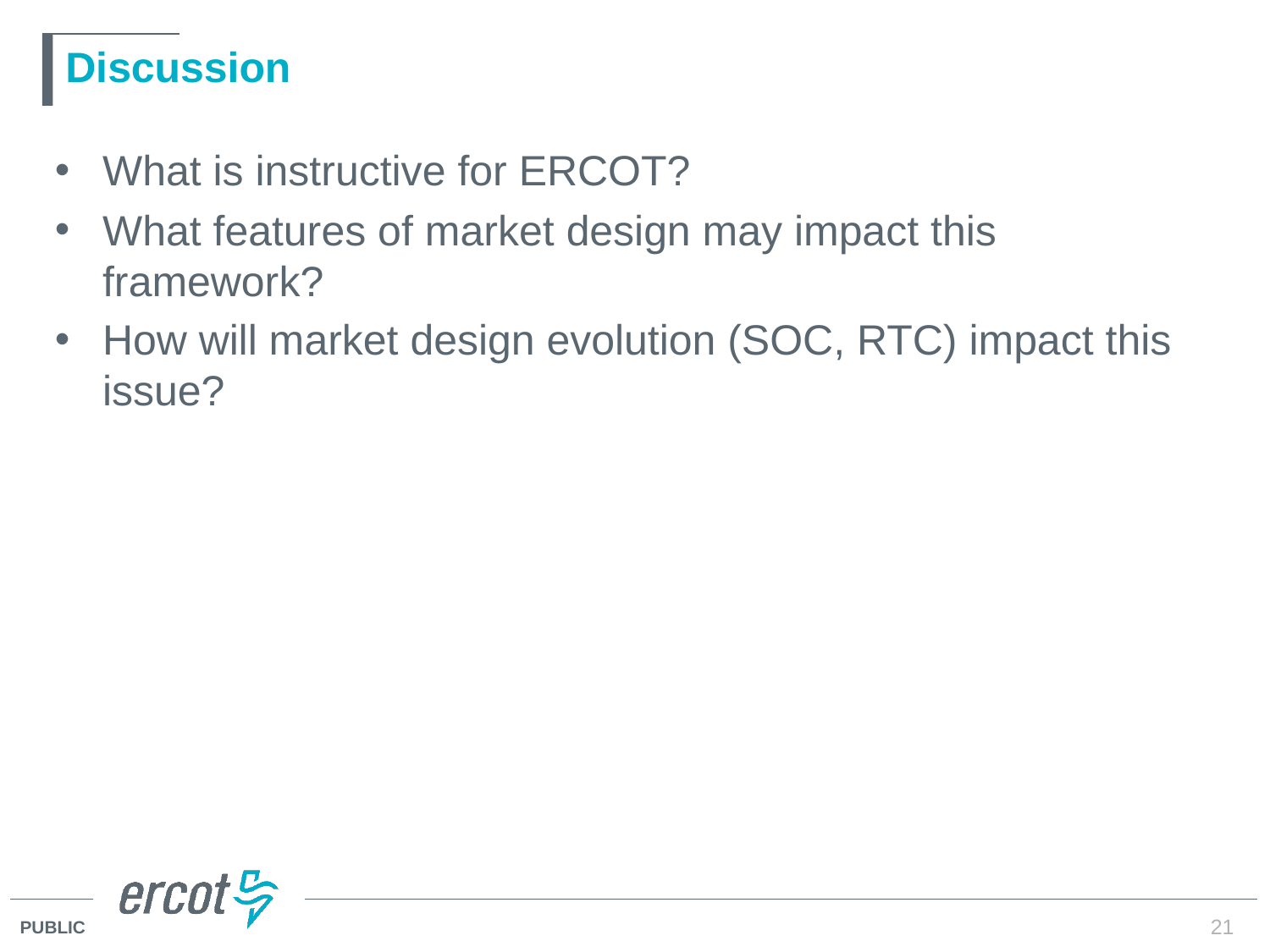

# Discussion
What is instructive for ERCOT?
What features of market design may impact this framework?
How will market design evolution (SOC, RTC) impact this issue?
21